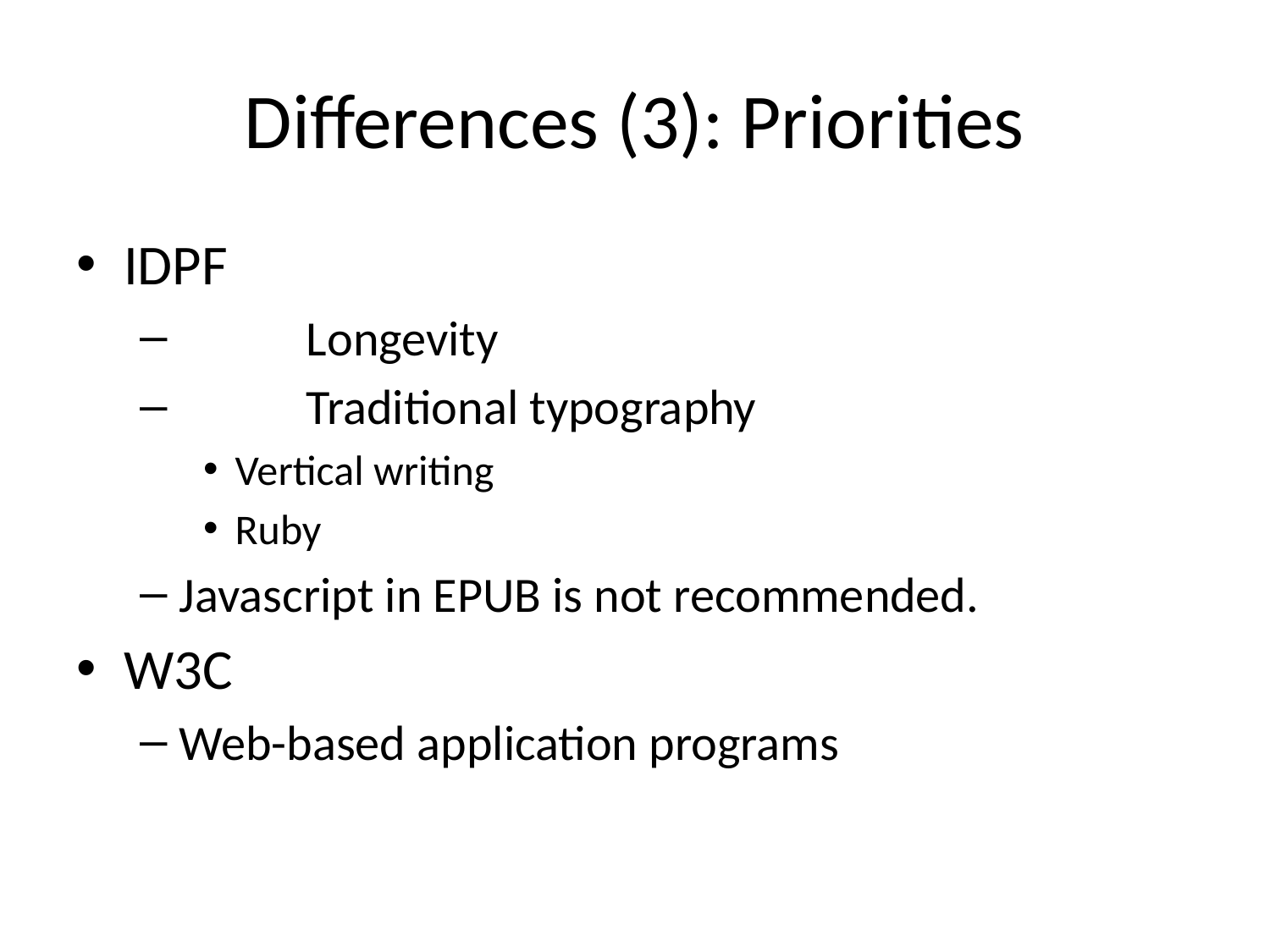

# Differences (3): Priorities
IDPF
	Longevity
	Traditional typography
Vertical writing
Ruby
Javascript in EPUB is not recommended.
W3C
Web-based application programs